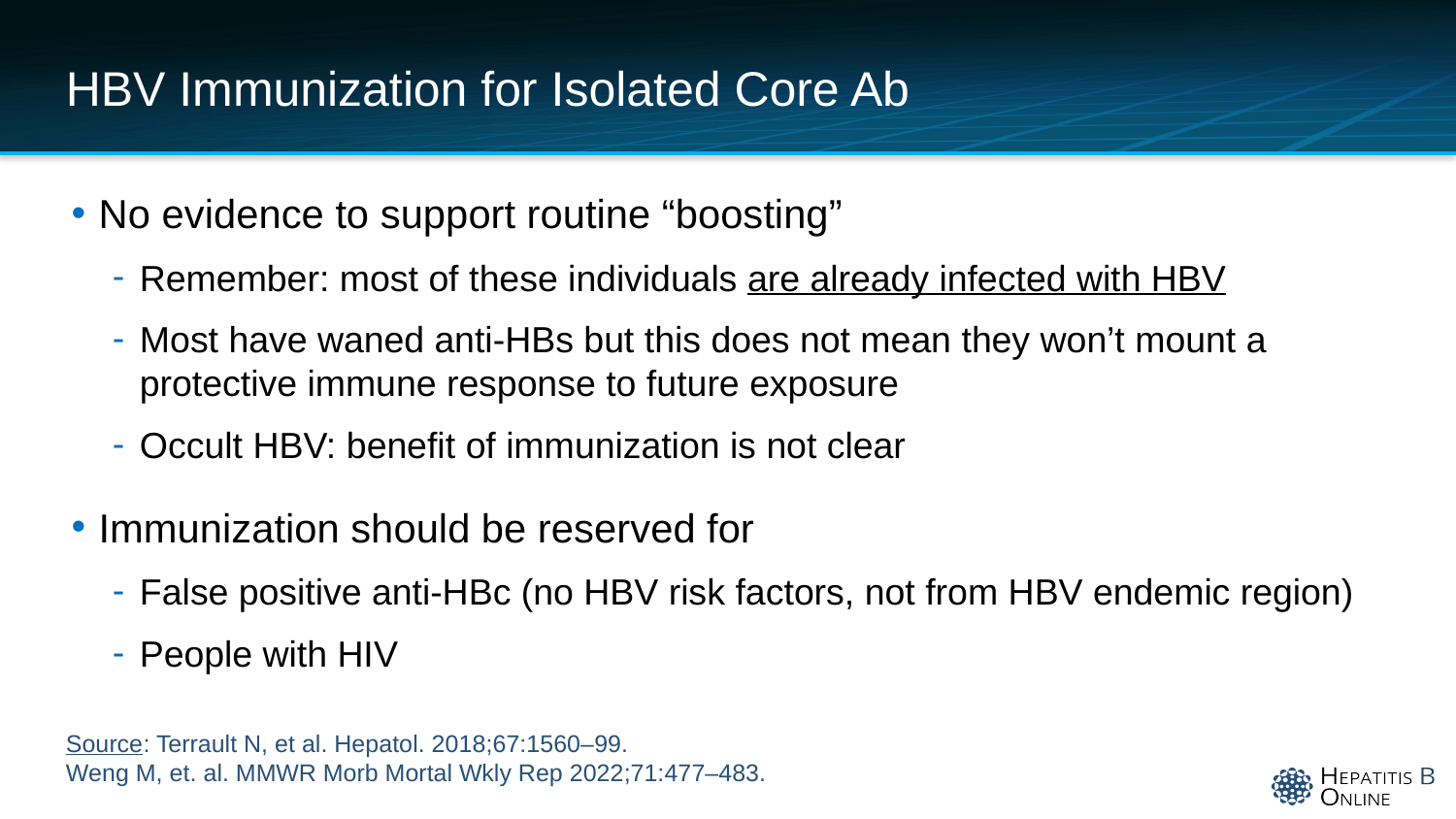

# HBV Immunization for Isolated Core Ab
No evidence to support routine “boosting”
Remember: most of these individuals are already infected with HBV
Most have waned anti-HBs but this does not mean they won’t mount a protective immune response to future exposure
Occult HBV: benefit of immunization is not clear
Immunization should be reserved for
False positive anti-HBc (no HBV risk factors, not from HBV endemic region)
People with HIV

Source: Terrault N, et al. Hepatol. 2018;67:1560–99.
Weng M, et. al. MMWR Morb Mortal Wkly Rep 2022;71:477–483.